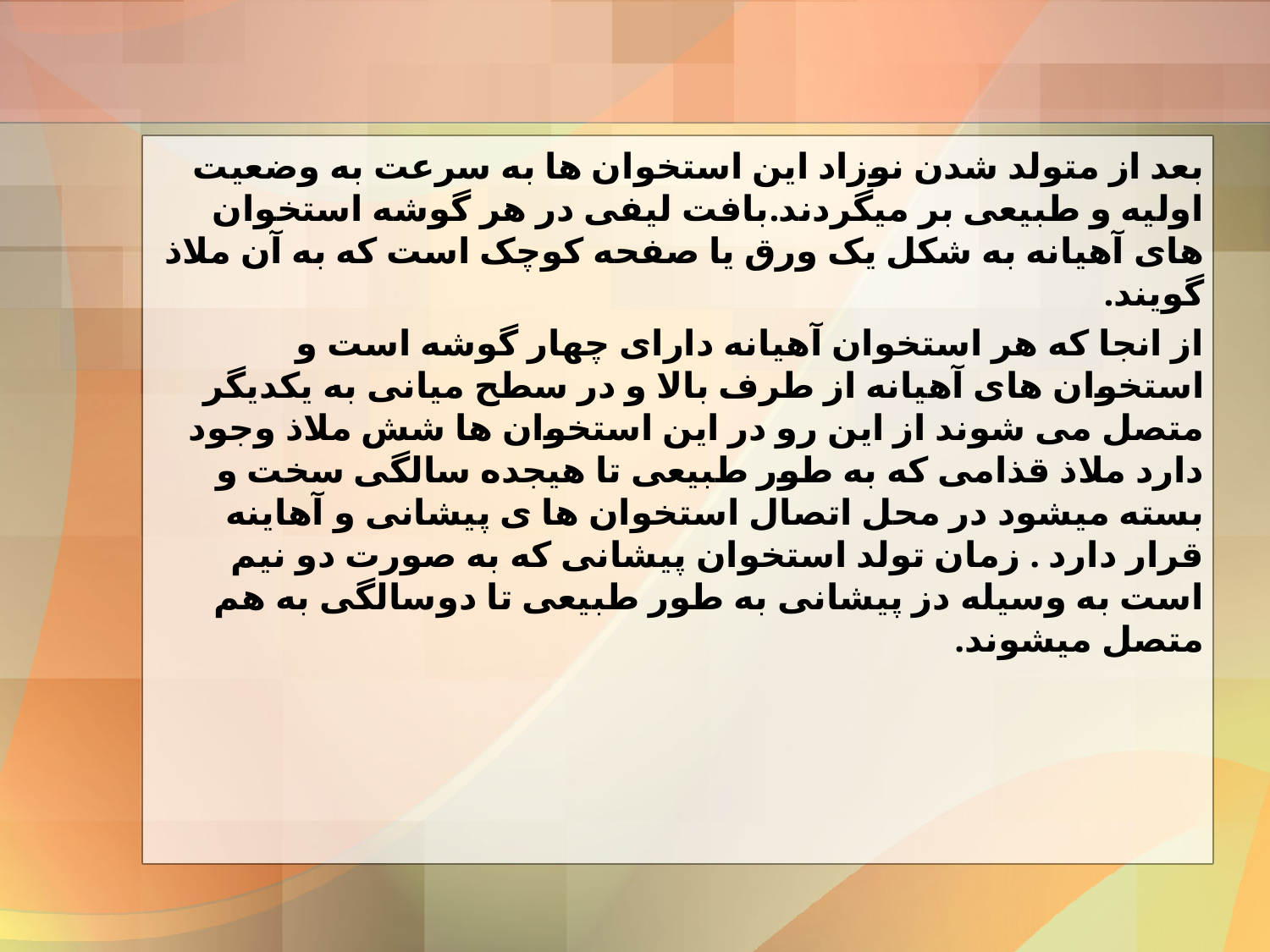

#
بعد از متولد شدن نوزاد این استخوان ها به سرعت به وضعیت اولیه و طبیعی بر میگردند.بافت لیفی در هر گوشه استخوان های آهیانه به شکل یک ورق یا صفحه کوچک است که به آن ملاذ گویند.
از انجا که هر استخوان آهیانه دارای چهار گوشه است و استخوان های آهیانه از طرف بالا و در سطح میانی به یکدیگر متصل می شوند از این رو در این استخوان ها شش ملاذ وجود دارد ملاذ قذامی که به طور طبیعی تا هیجده سالگی سخت و بسته میشود در محل اتصال استخوان ها ی پیشانی و آهاینه قرار دارد . زمان تولد استخوان پیشانی که به صورت دو نیم است به وسیله دز پیشانی به طور طبیعی تا دوسالگی به هم متصل میشوند.